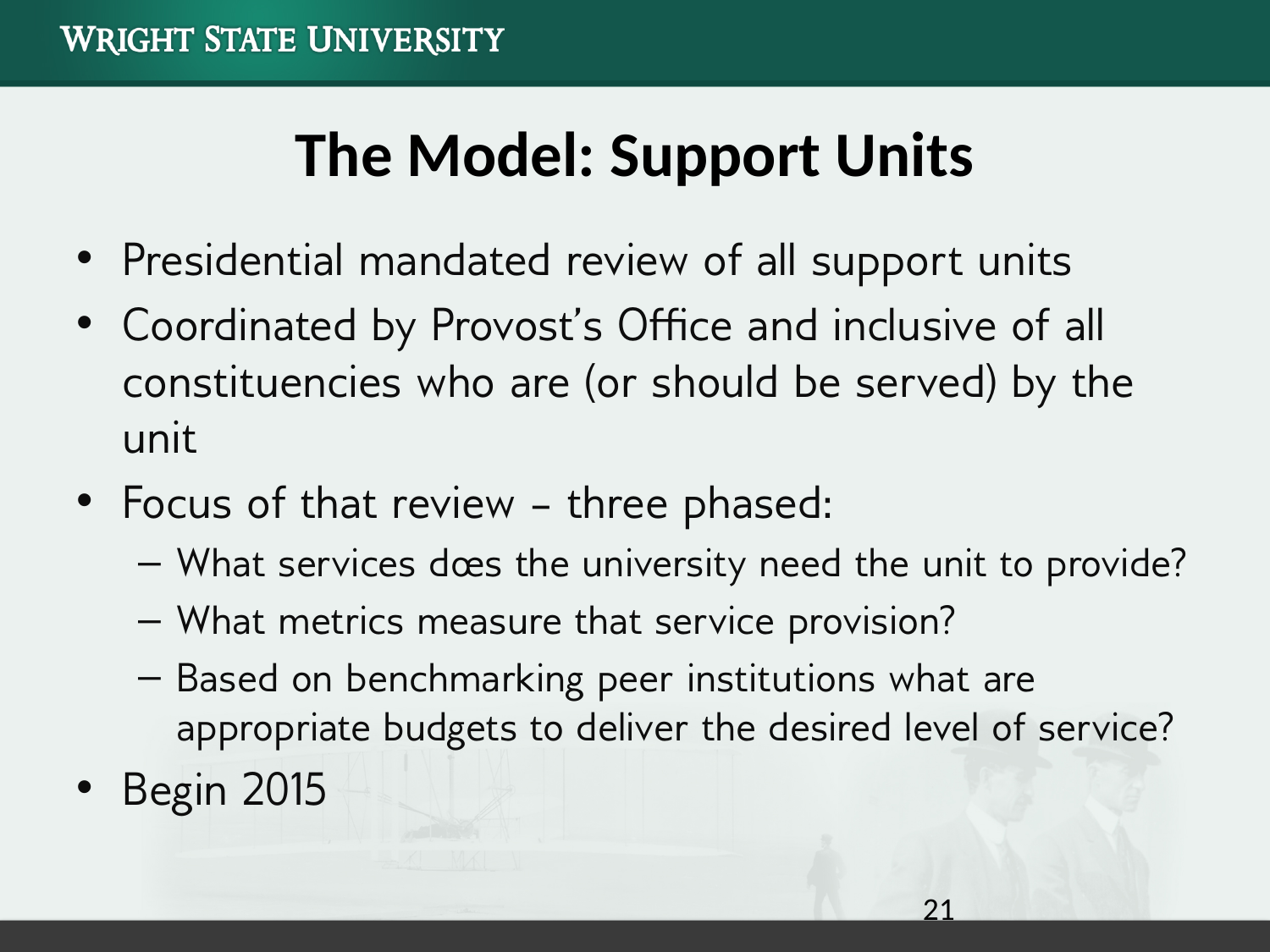

# The Model: Support Units
Presidential mandated review of all support units
Coordinated by Provost’s Office and inclusive of all constituencies who are (or should be served) by the unit
Focus of that review – three phased:
What services does the university need the unit to provide?
What metrics measure that service provision?
Based on benchmarking peer institutions what are appropriate budgets to deliver the desired level of service?
Begin 2015

21